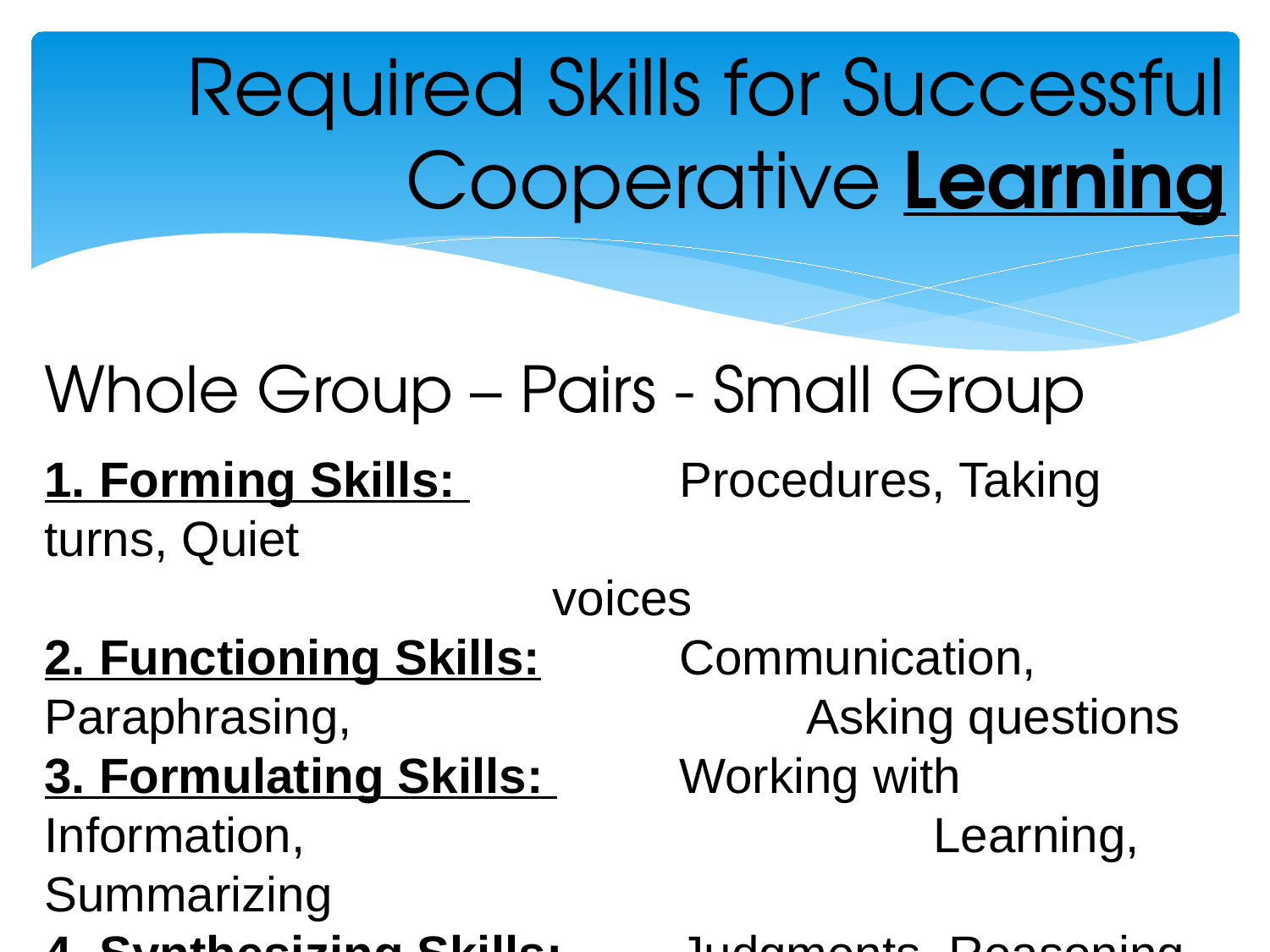

Required Skills for Successful Cooperative Learning

Whole Group – Pairs - Small Group
1. Forming Skills: 		Procedures, Taking turns, Quiet
				voices
2. Functioning Skills: 	Communication, Paraphrasing, 				Asking questions
3. Formulating Skills: 	Working with Information, 					Learning, Summarizing
4. Synthesizing Skills: 	Judgments, Reasoning, 						Integrating ideas